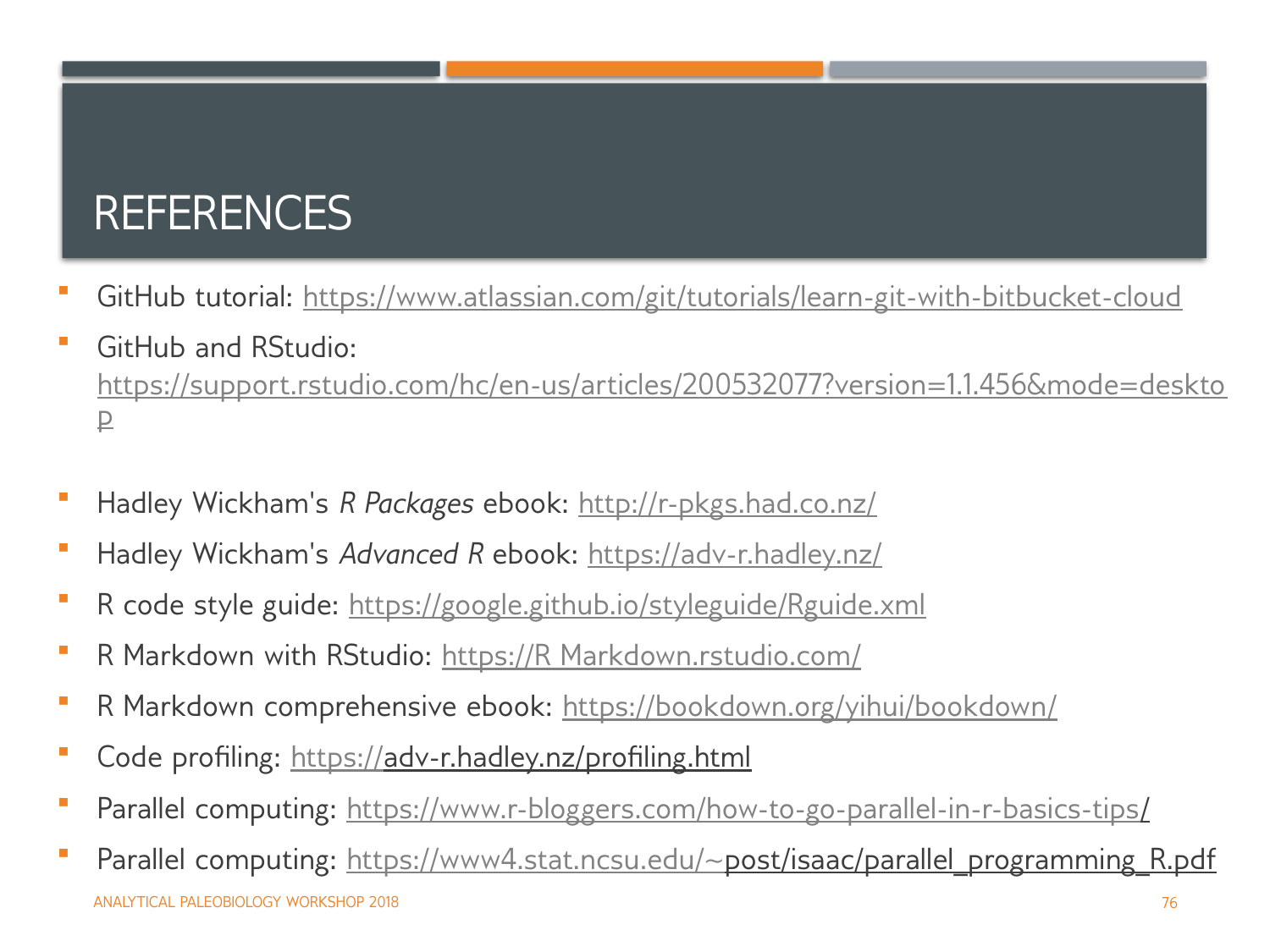

# References
GitHub tutorial: https://www.atlassian.com/git/tutorials/learn-git-with-bitbucket-cloud
GitHub and RStudio: https://support.rstudio.com/hc/en-us/articles/200532077?version=1.1.456&mode=desktop
Hadley Wickham's R Packages ebook: http://r-pkgs.had.co.nz/
Hadley Wickham's Advanced R ebook: https://adv-r.hadley.nz/
R code style guide: https://google.github.io/styleguide/Rguide.xml
R Markdown with RStudio: https://R Markdown.rstudio.com/
R Markdown comprehensive ebook: https://bookdown.org/yihui/bookdown/
Code profiling: https://adv-r.hadley.nz/profiling.html
Parallel computing: https://www.r-bloggers.com/how-to-go-parallel-in-r-basics-tips/
Parallel computing: https://www4.stat.ncsu.edu/~post/isaac/parallel_programming_R.pdf
Analytical Paleobiology Workshop 2018
76